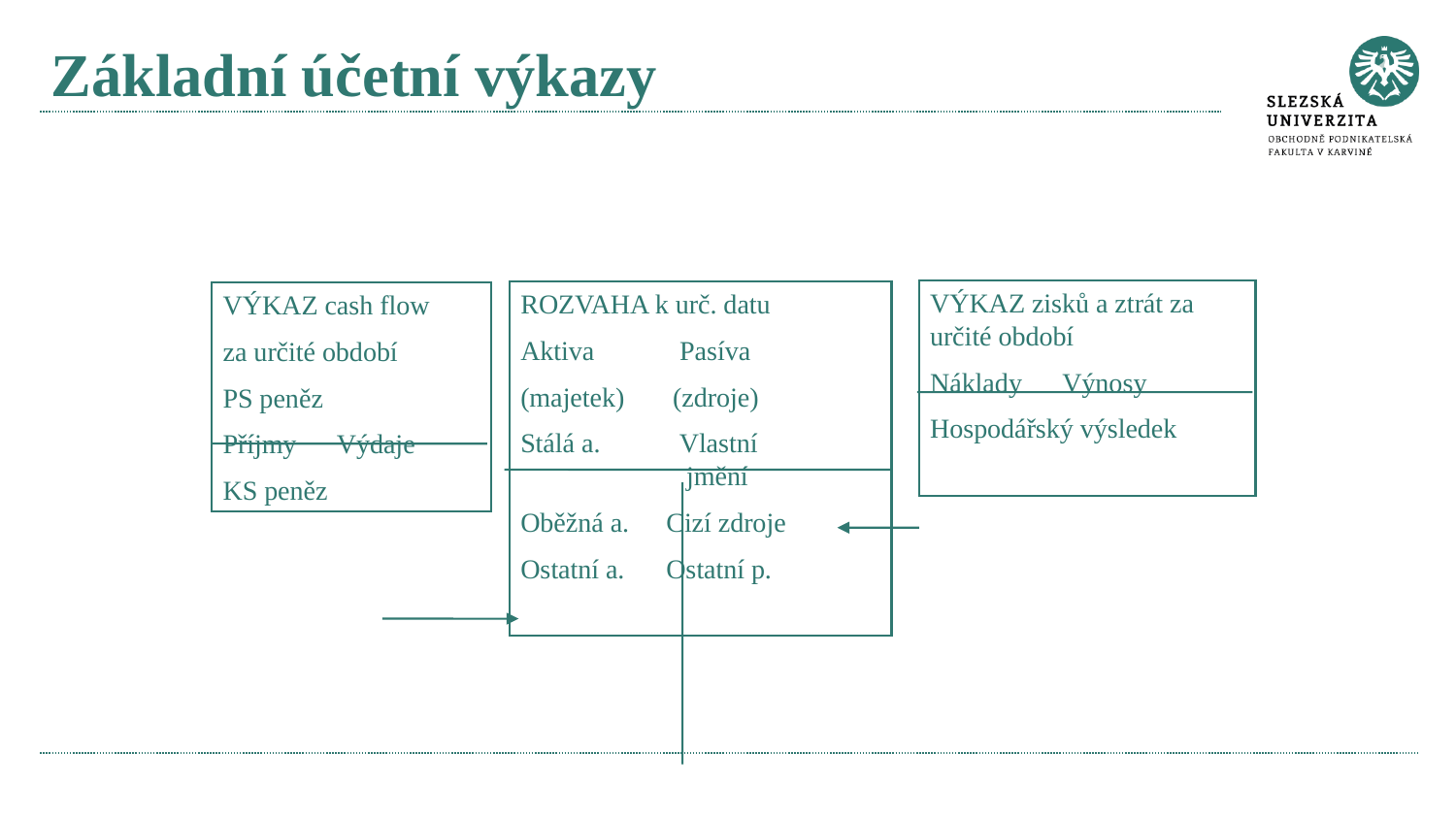

# Základní účetní výkazy
VÝKAZ zisků a ztrát za určité období
Náklady      Výnosy
Hospodářský výsledek

ROZVAHA k urč. datu
Aktiva	  Pasíva
(majetek)	 (zdroje)
Stálá a.	  Vlastní 		   jmění
Oběžná a.	Cizí zdroje
Ostatní a.	Ostatní p.

VÝKAZ cash flow
za určité období
PS peněz
Příjmy      Výdaje
KS peněz